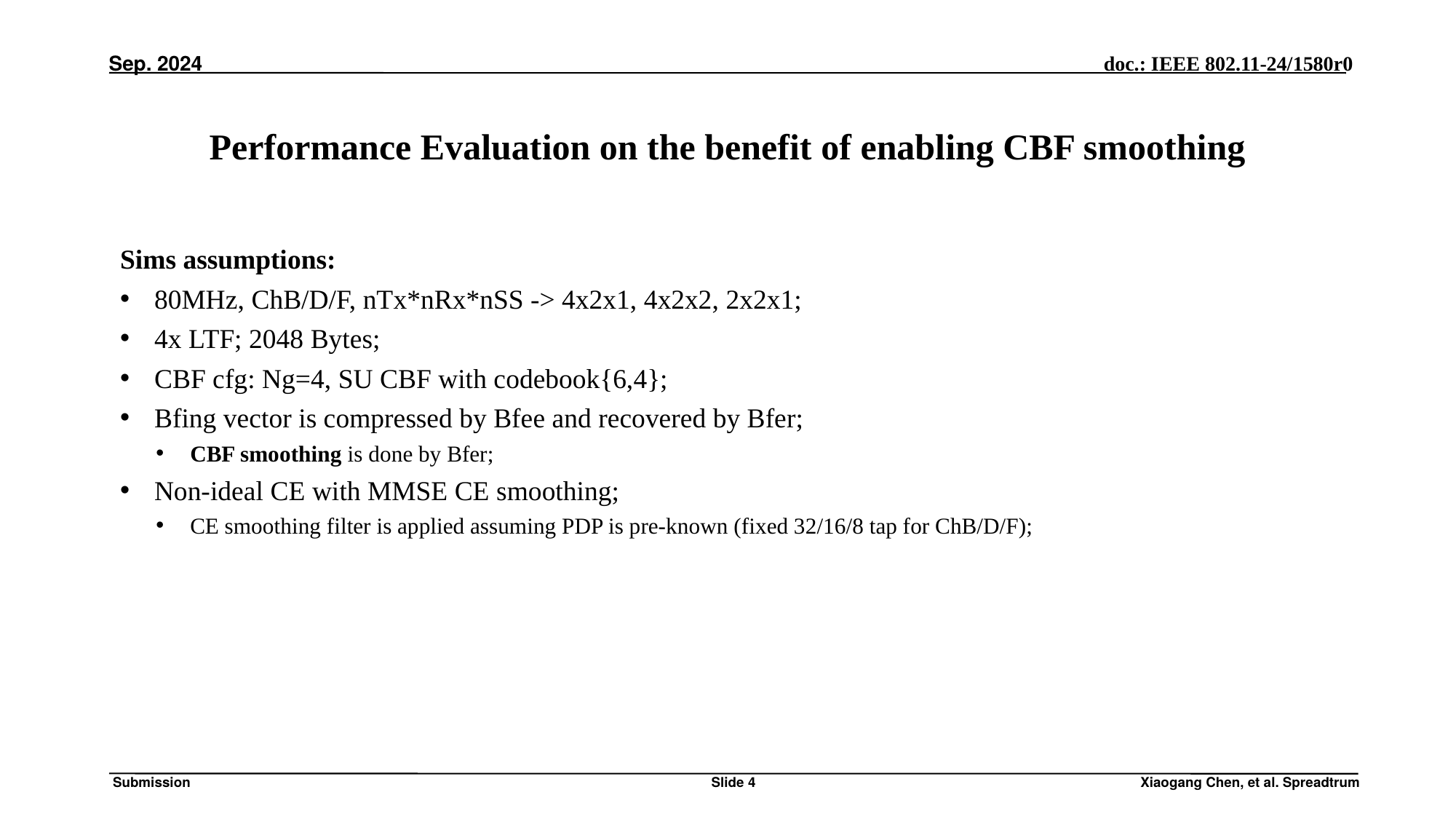

Sep. 2024
# Performance Evaluation on the benefit of enabling CBF smoothing
Sims assumptions:
80MHz, ChB/D/F, nTx*nRx*nSS -> 4x2x1, 4x2x2, 2x2x1;
4x LTF; 2048 Bytes;
CBF cfg: Ng=4, SU CBF with codebook{6,4};
Bfing vector is compressed by Bfee and recovered by Bfer;
CBF smoothing is done by Bfer;
Non-ideal CE with MMSE CE smoothing;
CE smoothing filter is applied assuming PDP is pre-known (fixed 32/16/8 tap for ChB/D/F);
Slide 4
Xiaogang Chen, et al. Spreadtrum